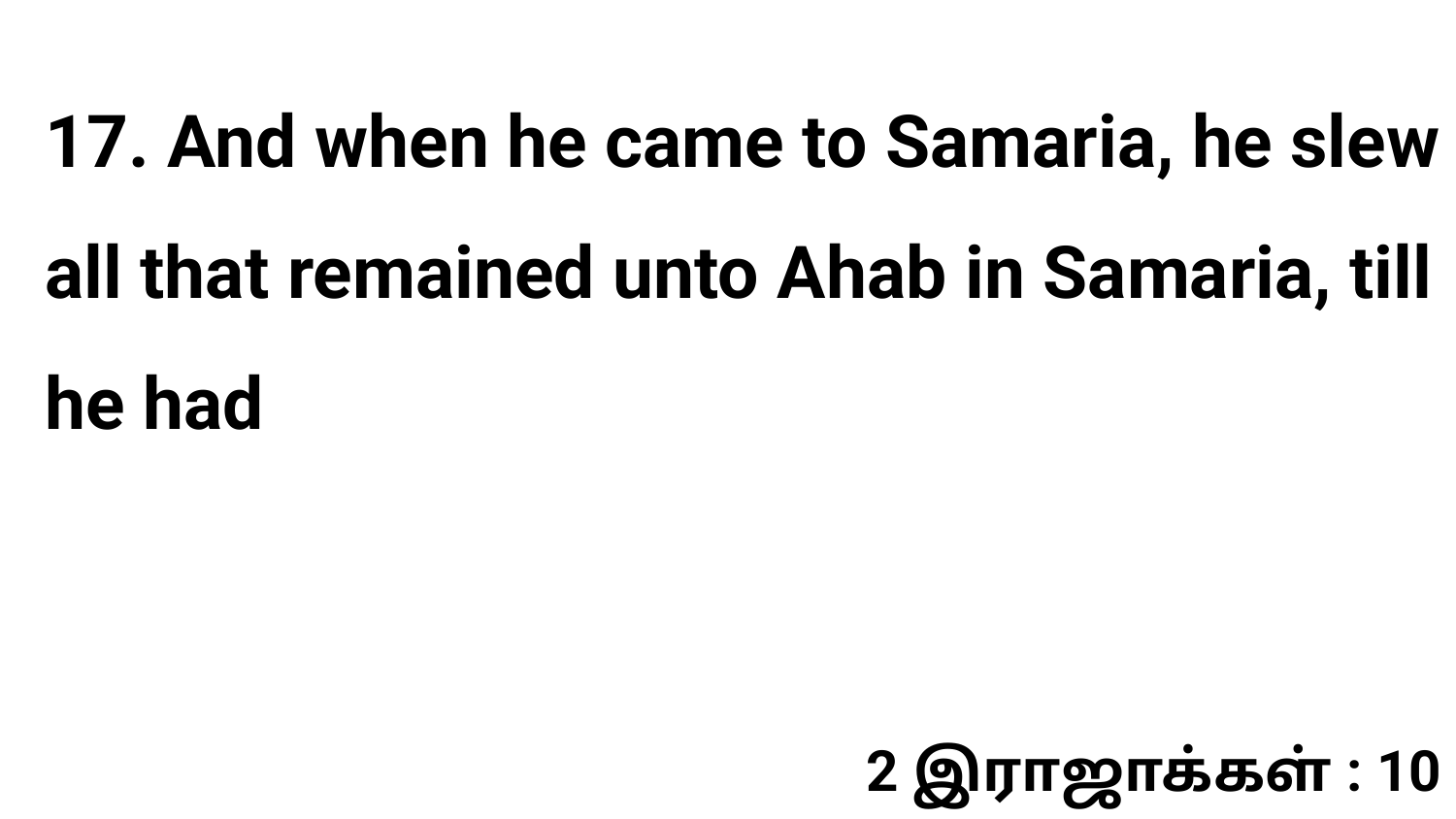

17. And when he came to Samaria, he slew all that remained unto Ahab in Samaria, till he had
2 இராஜாக்கள் : 10